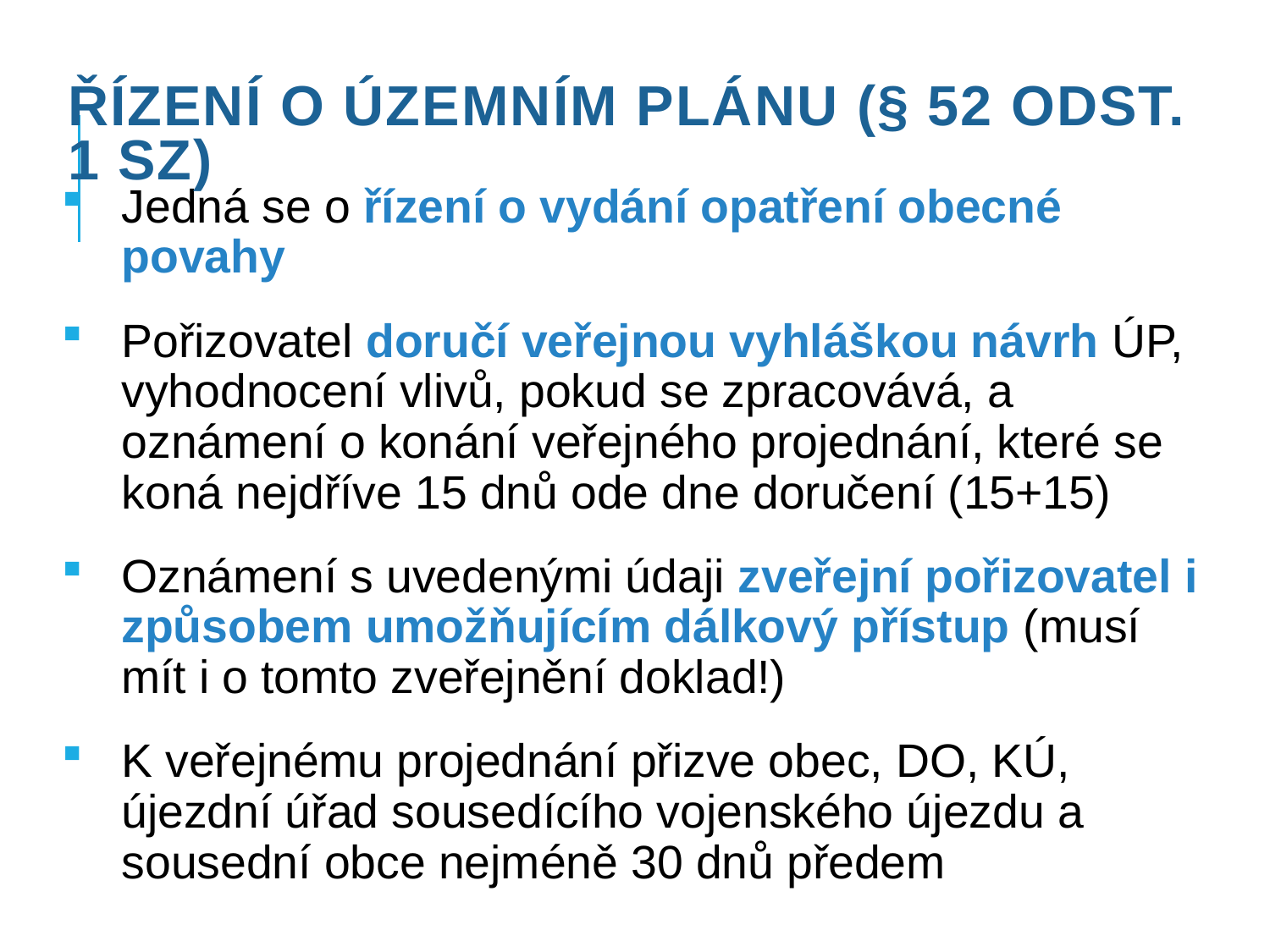

# Řízení o územním plánu (§ 52 odst. 1 SZ)
Jedná se o řízení o vydání opatření obecné povahy
Pořizovatel doručí veřejnou vyhláškou návrh ÚP, vyhodnocení vlivů, pokud se zpracovává, a oznámení o konání veřejného projednání, které se koná nejdříve 15 dnů ode dne doručení (15+15)
Oznámení s uvedenými údaji zveřejní pořizovatel i způsobem umožňujícím dálkový přístup (musí mít i o tomto zveřejnění doklad!)
K veřejnému projednání přizve obec, DO, KÚ, újezdní úřad sousedícího vojenského újezdu a sousední obce nejméně 30 dnů předem